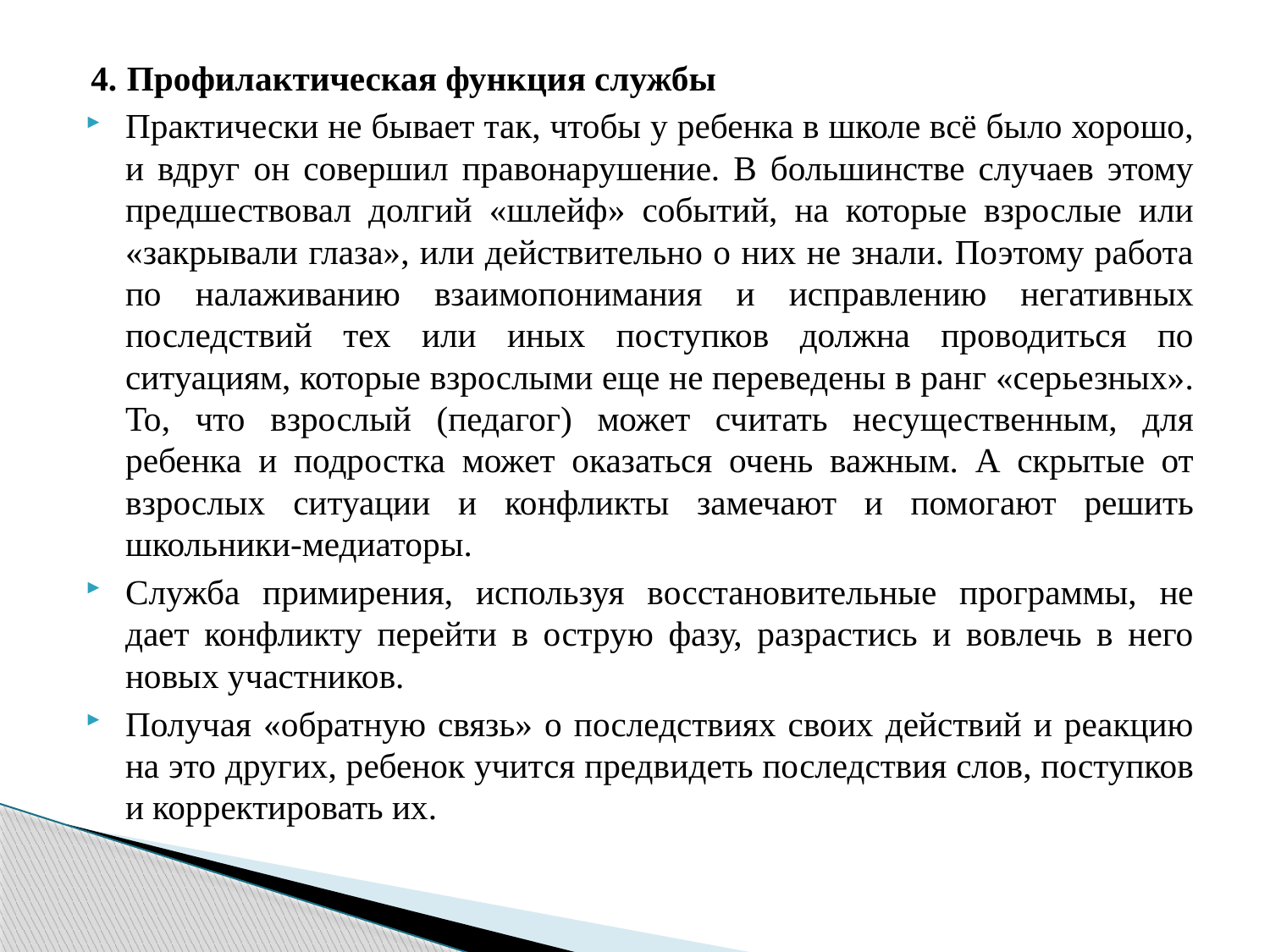

4. Профилактическая функция службы
Практически не бывает так, чтобы у ребенка в школе всё было хорошо, и вдруг он совершил правонарушение. В большинстве случаев этому предшествовал долгий «шлейф» событий, на которые взрослые или «закрывали глаза», или действительно о них не знали. Поэтому работа по налаживанию взаимопонимания и исправлению негативных последствий тех или иных поступков должна проводиться по ситуациям, которые взрослыми еще не переведены в ранг «серьезных». То, что взрослый (педагог) может считать несущественным, для ребенка и подростка может оказаться очень важным. А скрытые от взрослых ситуации и конфликты замечают и помогают решить школьники-медиаторы.
Служба примирения, используя восстановительные программы, не дает конфликту перейти в острую фазу, разрастись и вовлечь в него новых участников.
Получая «обратную связь» о последствиях своих действий и реакцию на это других, ребенок учится предви­деть последствия слов, поступков и корректировать их.